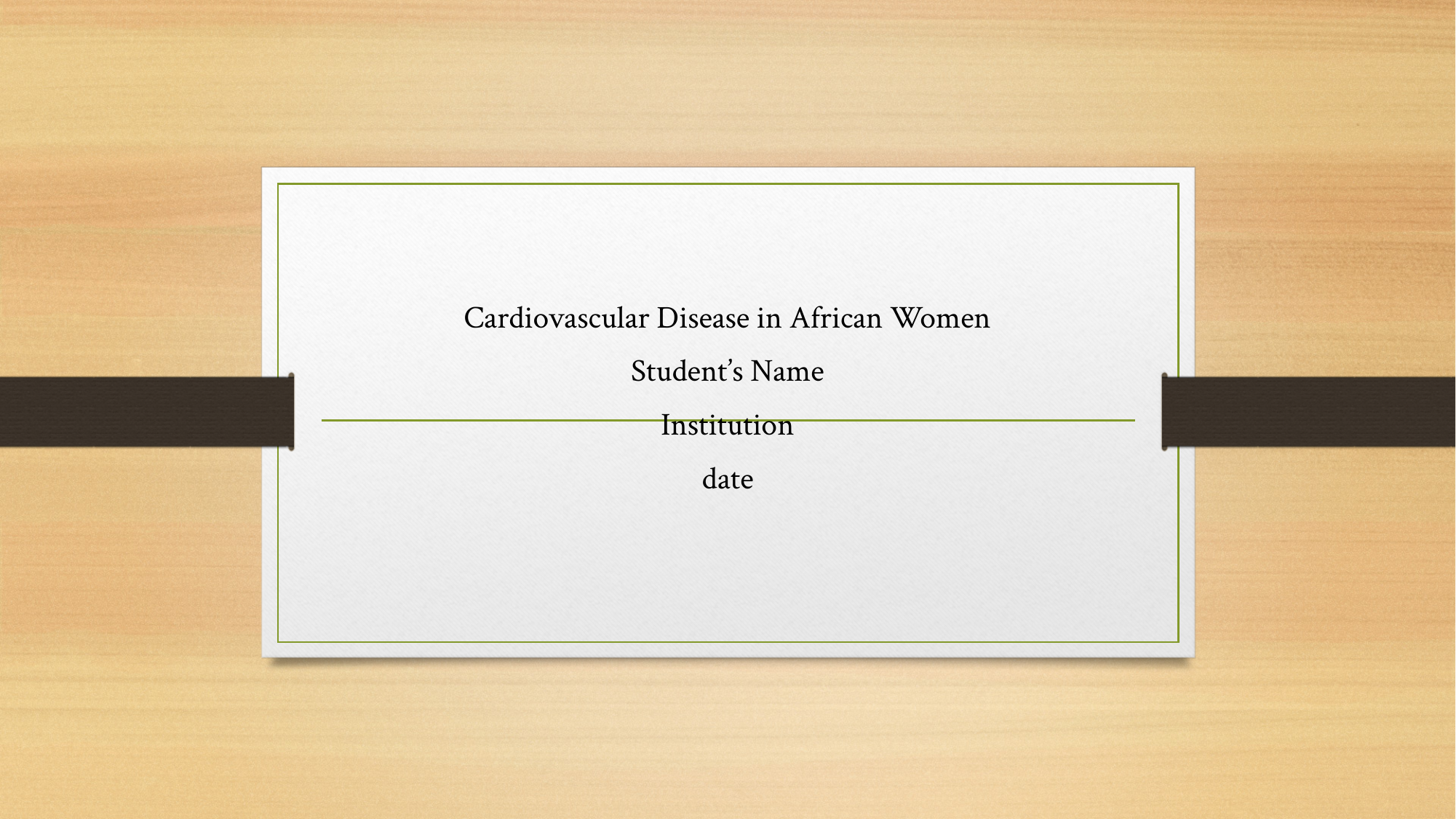

Cardiovascular Disease in African Women
Student’s Name
Institution
date